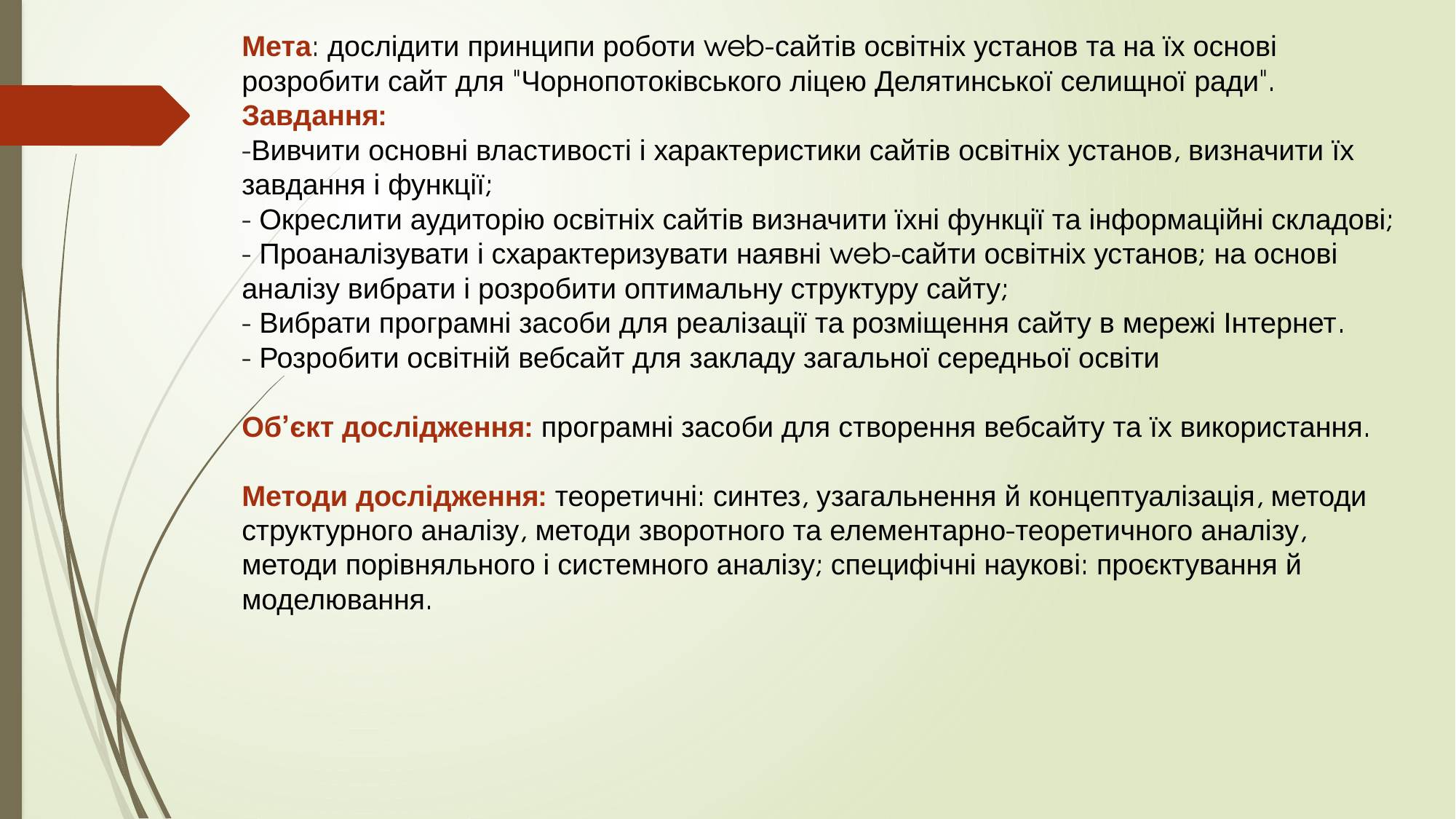

# Мета: дослідити принципи роботи web-сайтів освітніх установ та на їх основі розробити сайт для "Чорнопотоківського ліцею Делятинської селищної ради". Завдання: -Вивчити основні властивості і характеристики сайтів освітніх установ, визначити їх завдання і функції; - Окреслити аудиторію освітніх сайтів визначити їхні функції та інформаційні складові; - Проаналізувати і схарактеризувати наявні web-сайти освітніх установ; на основі аналізу вибрати і розробити оптимальну структуру сайту; - Вибрати програмні засоби для реалізації та розміщення сайту в мережі Інтернет. - Розробити освітній вебсайт для закладу загальної середньої освіти Об’єкт дослідження: програмні засоби для створення вебсайту та їх використання.  Методи дослідження: теоретичні: синтез, узагальнення й концептуалізація, методи структурного аналізу, методи зворотного та елементарно-теоретичного аналізу, методи порівняльного і системного аналізу; специфічні наукові: проєктування й моделювання.